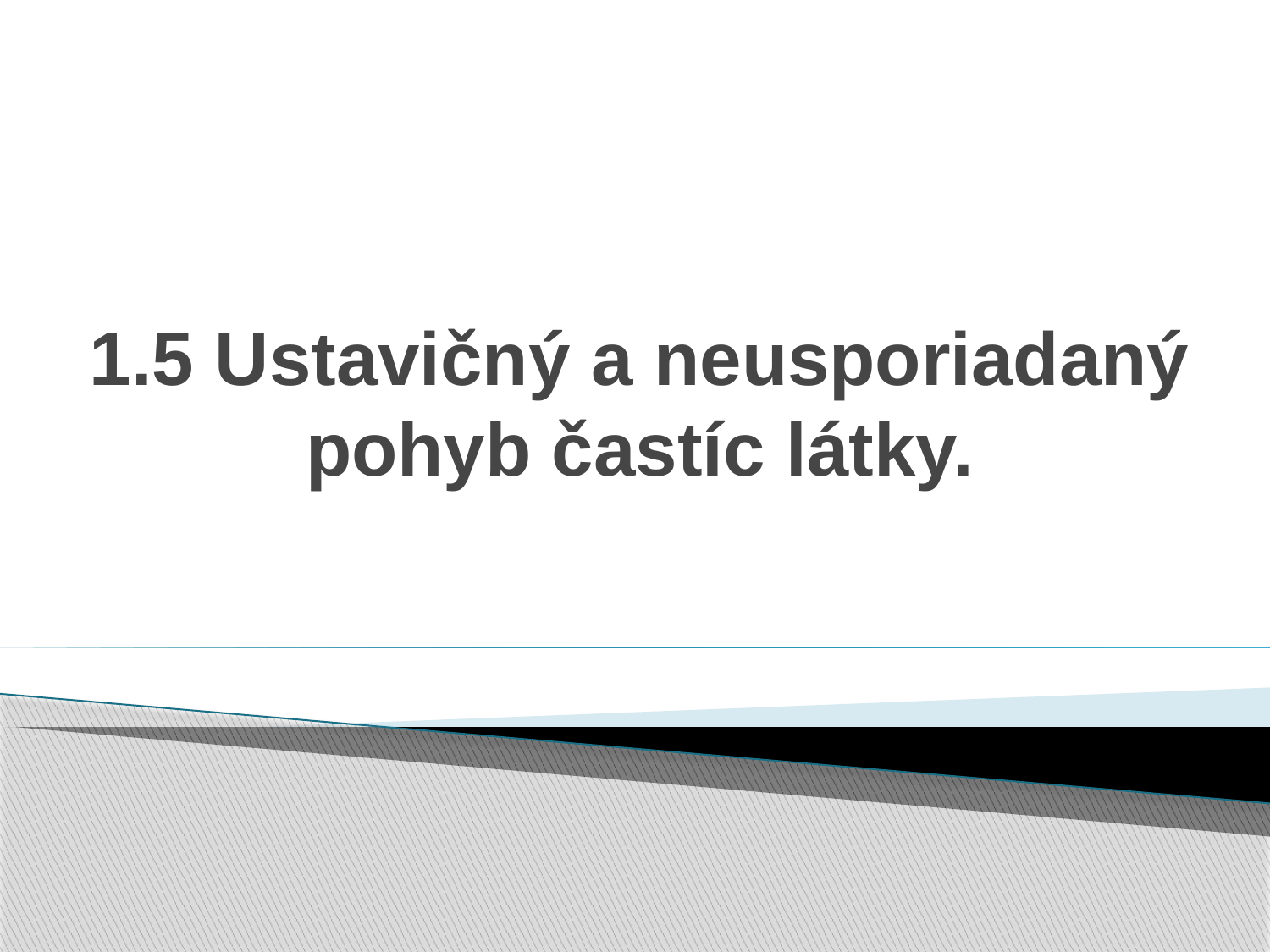

# 1.5 Ustavičný a neusporiadaný pohyb častíc látky.